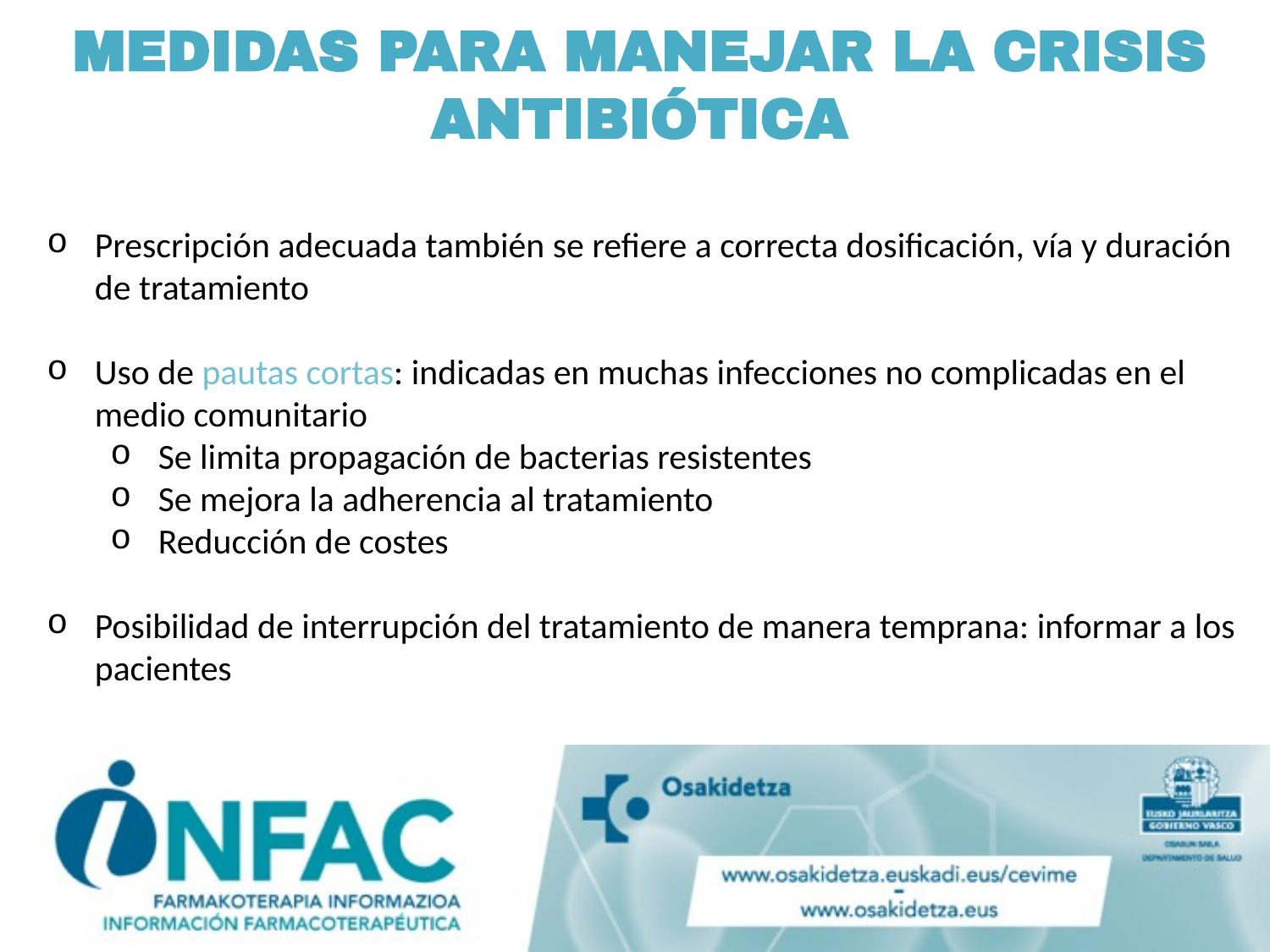

# MEDIDAS PARA MANEJAR LA CRISIS ANTIBIÓTICA
Prescripción adecuada también se refiere a correcta dosificación, vía y duración de tratamiento

Uso de pautas cortas: indicadas en muchas infecciones no complicadas en el medio comunitario
Se limita propagación de bacterias resistentes
Se mejora la adherencia al tratamiento
Reducción de costes

Posibilidad de interrupción del tratamiento de manera temprana: informar a los pacientes